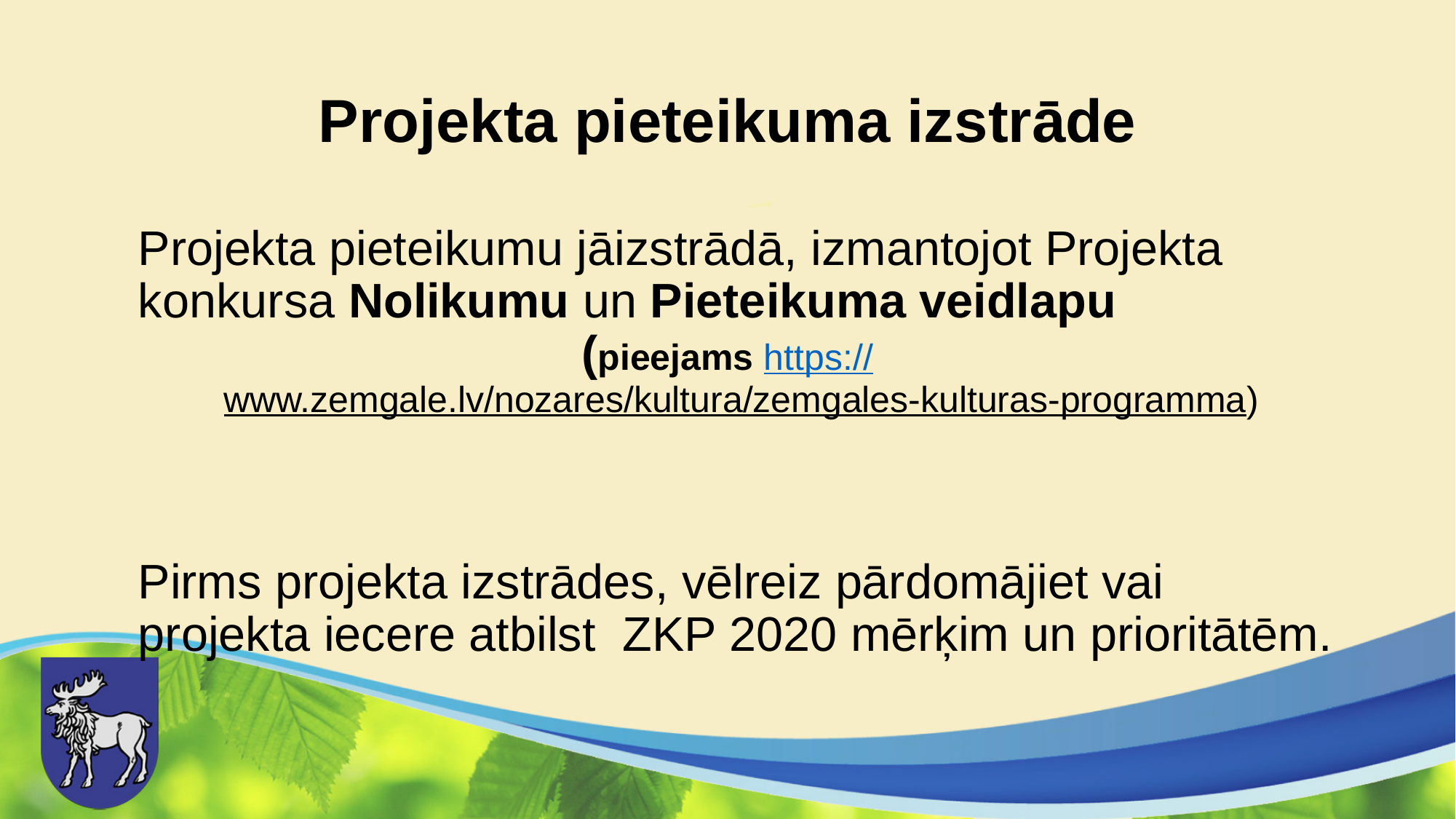

# Projekta pieteikuma izstrāde
  Projekta pieteikumu jāizstrādā, izmantojot Projekta konkursa Nolikumu un Pieteikuma veidlapu
(pieejams https://www.zemgale.lv/nozares/kultura/zemgales-kulturas-programma)

  Pirms projekta izstrādes, vēlreiz pārdomājiet vai projekta iecere atbilst  ZKP 2020 mērķim un prioritātēm.